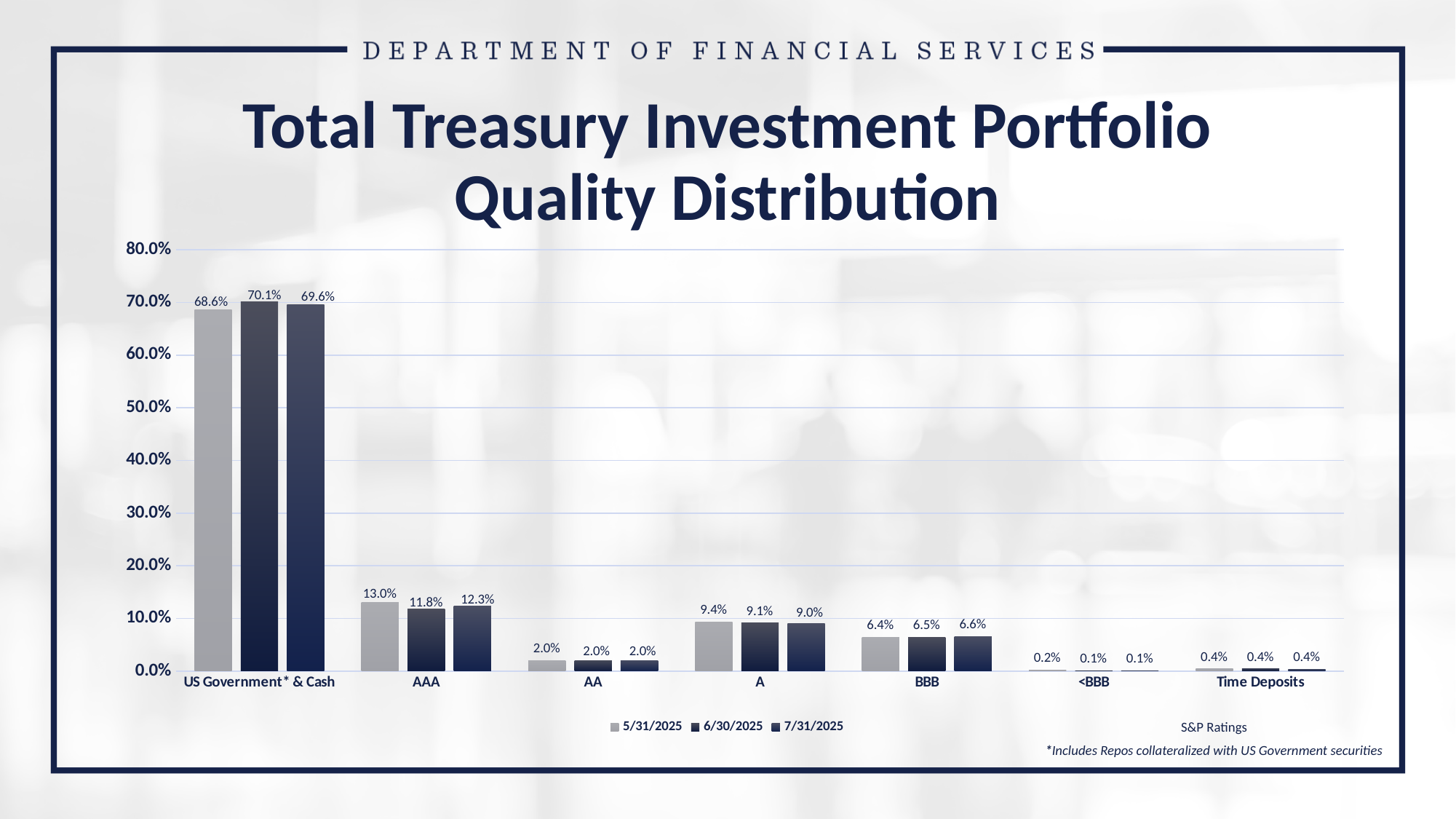

# Total Treasury Investment Portfolio Quality Distribution

### Chart

| Category | 5/31/2025 | 6/30/2025 | 7/31/2025 |
|---|---|---|---|
| US Government* & Cash | 0.6862 | 0.701 | 0.6962 |
| AAA | 0.1298 | 0.1183 | 0.1234 |
| AA | 0.0203 | 0.0197 | 0.0197 |
| A | 0.0937 | 0.0911 | 0.0903 |
| BBB | 0.064 | 0.0645 | 0.0657 |
| <BBB | 0.0017 | 0.0012 | 0.0009 |
| Time Deposits | 0.0043 | 0.0042 | 0.0038 |
S&P Ratings
*Includes Repos collateralized with US Government securities